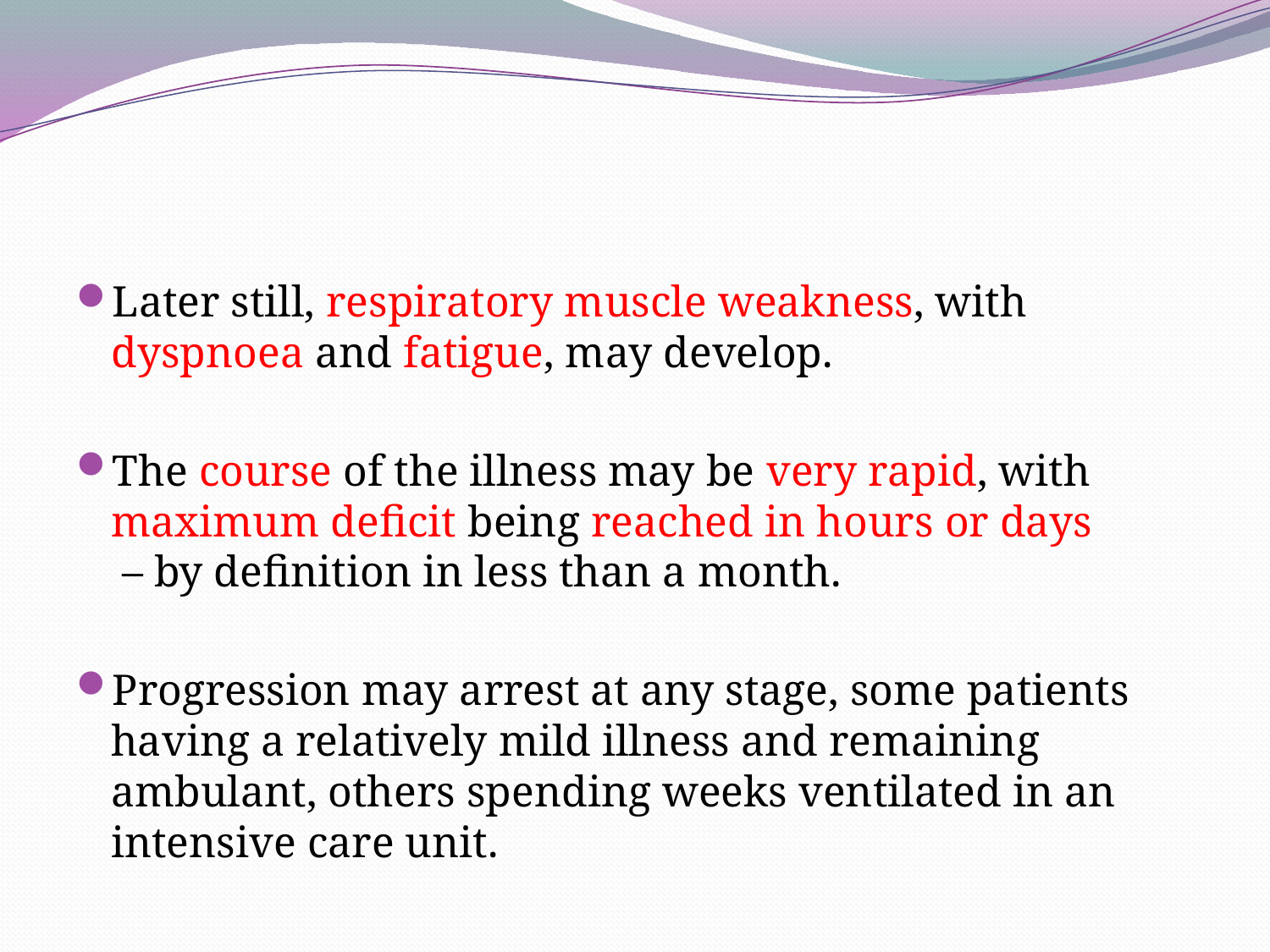

Later still, respiratory muscle weakness, with dyspnoea and fatigue, may develop.

The course of the illness may be very rapid, with maximum deficit being reached in hours or days
 – by definition in less than a month.

Progression may arrest at any stage, some patients having a relatively mild illness and remaining ambulant, others spending weeks ventilated in an intensive care unit.